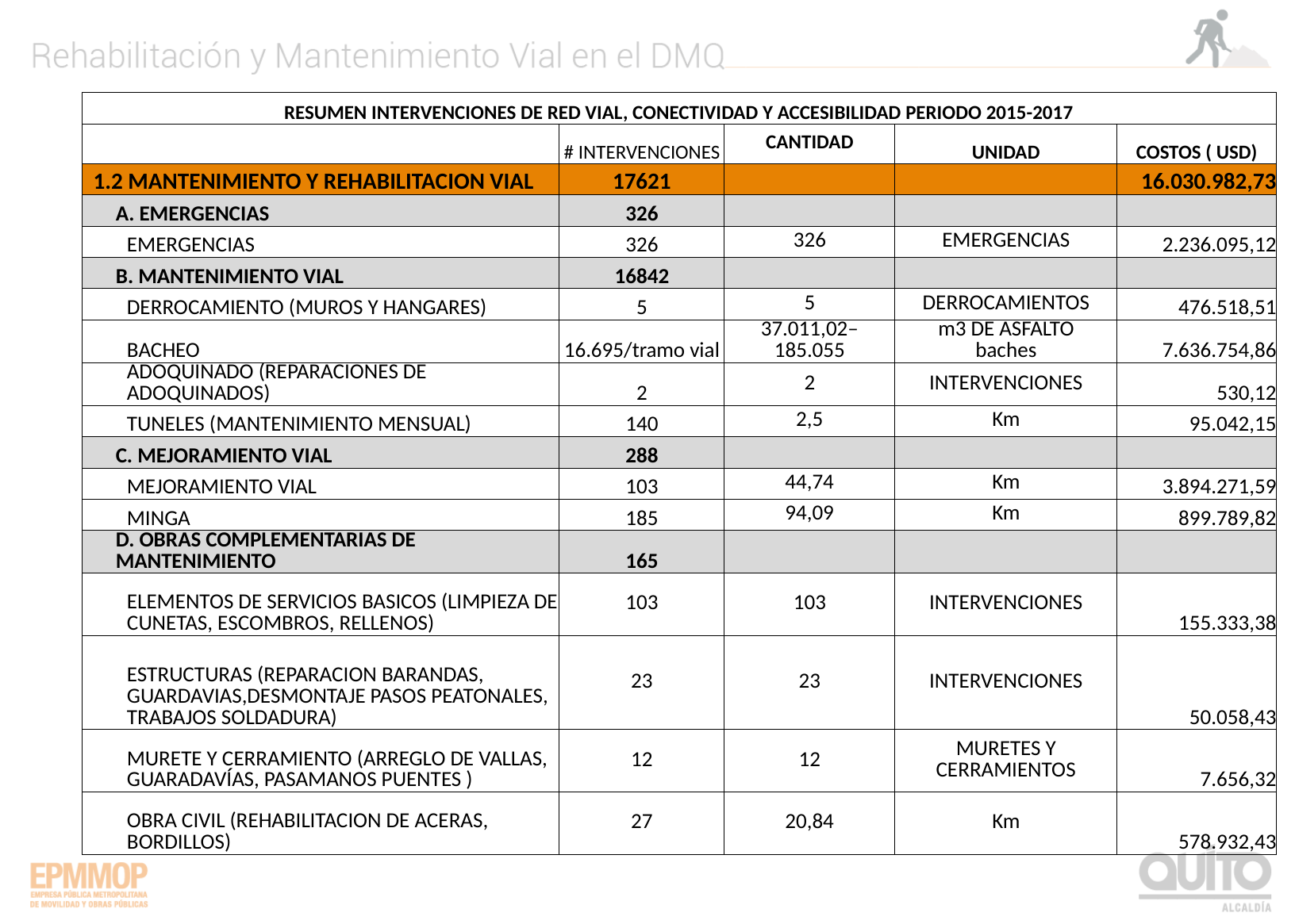

| RESUMEN INTERVENCIONES DE RED VIAL, CONECTIVIDAD Y ACCESIBILIDAD PERIODO 2015-2017 |  |  |  |  |
| --- | --- | --- | --- | --- |
|  | # INTERVENCIONES | CANTIDAD | UNIDAD | COSTOS ( USD) |
| 1.2 MANTENIMIENTO Y REHABILITACION VIAL | 17621 |  |  | 16.030.982,73 |
| A. EMERGENCIAS | 326 |  |  |  |
| EMERGENCIAS | 326 | 326 | EMERGENCIAS | 2.236.095,12 |
| B. MANTENIMIENTO VIAL | 16842 |  |  |  |
| DERROCAMIENTO (MUROS Y HANGARES) | 5 | 5 | DERROCAMIENTOS | 476.518,51 |
| BACHEO | 16.695/tramo vial | 37.011,02– 185.055 | m3 DE ASFALTO baches | 7.636.754,86 |
| ADOQUINADO (REPARACIONES DE ADOQUINADOS) | 2 | 2 | INTERVENCIONES | 530,12 |
| TUNELES (MANTENIMIENTO MENSUAL) | 140 | 2,5 | Km | 95.042,15 |
| C. MEJORAMIENTO VIAL | 288 |  |  |  |
| MEJORAMIENTO VIAL | 103 | 44,74 | Km | 3.894.271,59 |
| MINGA | 185 | 94,09 | Km | 899.789,82 |
| D. OBRAS COMPLEMENTARIAS DE MANTENIMIENTO | 165 |  |  |  |
| ELEMENTOS DE SERVICIOS BASICOS (LIMPIEZA DE CUNETAS, ESCOMBROS, RELLENOS) | 103 | 103 | INTERVENCIONES | 155.333,38 |
| ESTRUCTURAS (REPARACION BARANDAS, GUARDAVIAS,DESMONTAJE PASOS PEATONALES, TRABAJOS SOLDADURA) | 23 | 23 | INTERVENCIONES | 50.058,43 |
| MURETE Y CERRAMIENTO (ARREGLO DE VALLAS, GUARADAVÍAS, PASAMANOS PUENTES ) | 12 | 12 | MURETES Y CERRAMIENTOS | 7.656,32 |
| OBRA CIVIL (REHABILITACION DE ACERAS, BORDILLOS) | 27 | 20,84 | Km | 578.932,43 |